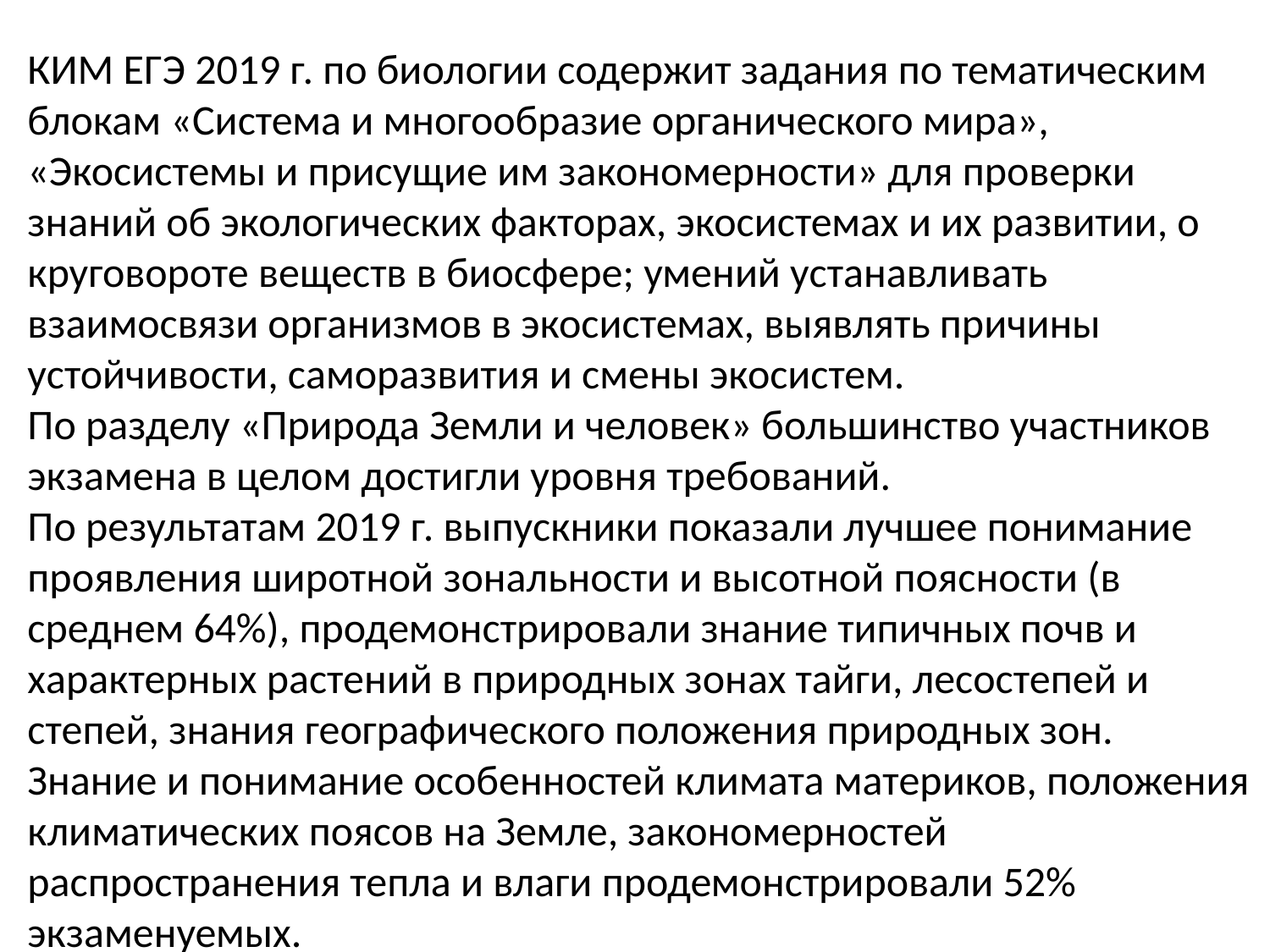

КИМ ЕГЭ 2019 г. по биологии содержит задания по тематическим блокам «Система и многообразие органического мира», «Экосистемы и присущие им закономерности» для проверки знаний об экологических факторах, экосистемах и их развитии, о круговороте веществ в биосфере; умений устанавливать взаимосвязи организмов в экосистемах, выявлять причины устойчивости, саморазвития и смены экосистем.
По разделу «Природа Земли и человек» большинство участников экзамена в целом достигли уровня требований.
По результатам 2019 г. выпускники показали лучшее понимание проявления широтной зональности и высотной поясности (в среднем 64%), продемонстрировали знание типичных почв и характерных растений в природных зонах тайги, лесостепей и степей, знания географического положения природных зон.
Знание и понимание особенностей климата материков, положения климатических поясов на Земле, закономерностей распространения тепла и влаги продемонстрировали 52% экзаменуемых.